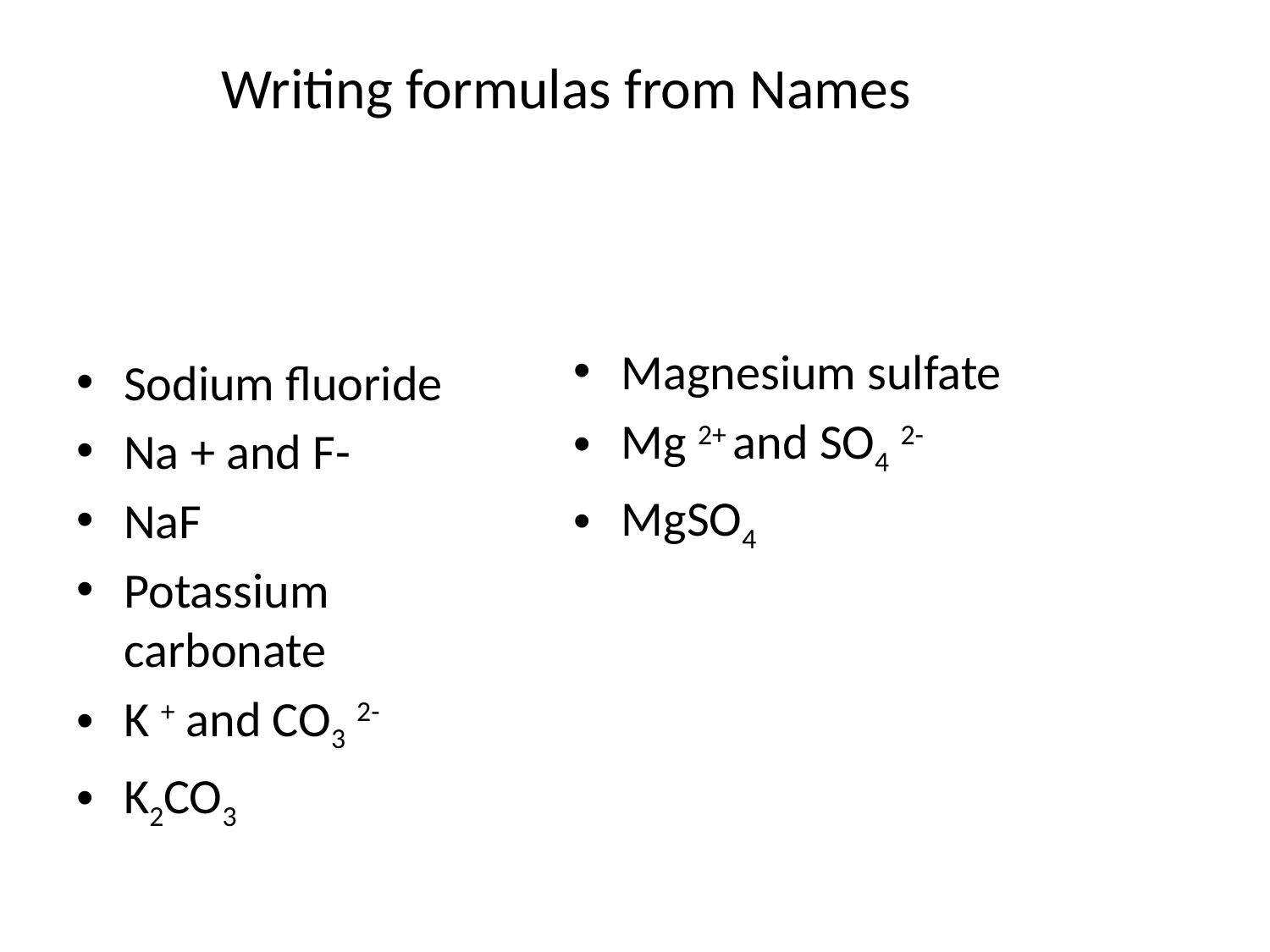

# Writing formulas from Names

Magnesium sulfate
Mg 2+ and SO4 2-
MgSO4

Sodium fluoride
Na + and F-
NaF
Potassium carbonate
K + and CO3 2-
K2CO3